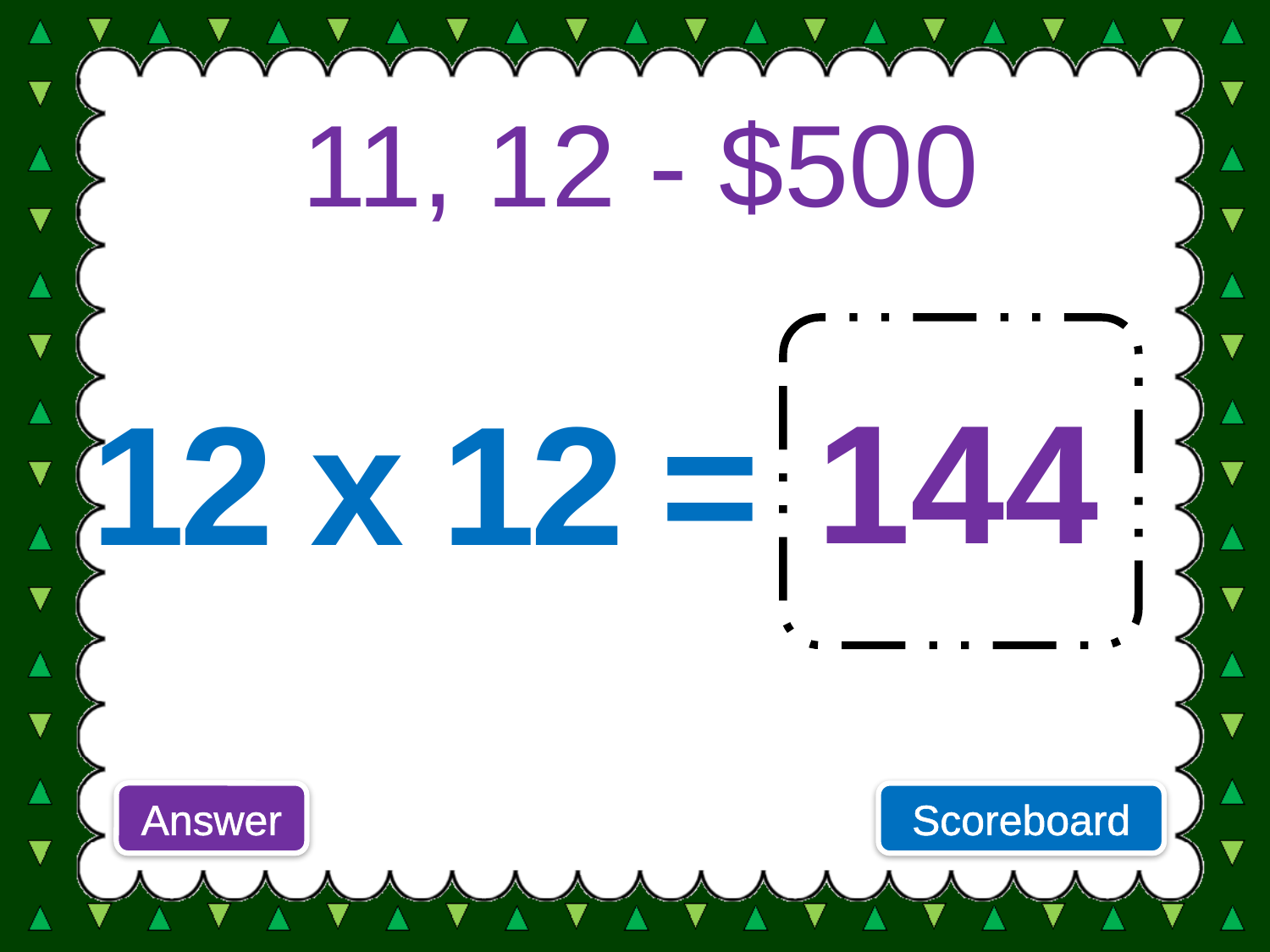

11, 12 - $500
144

 12 x 12 =
Answer
Scoreboard